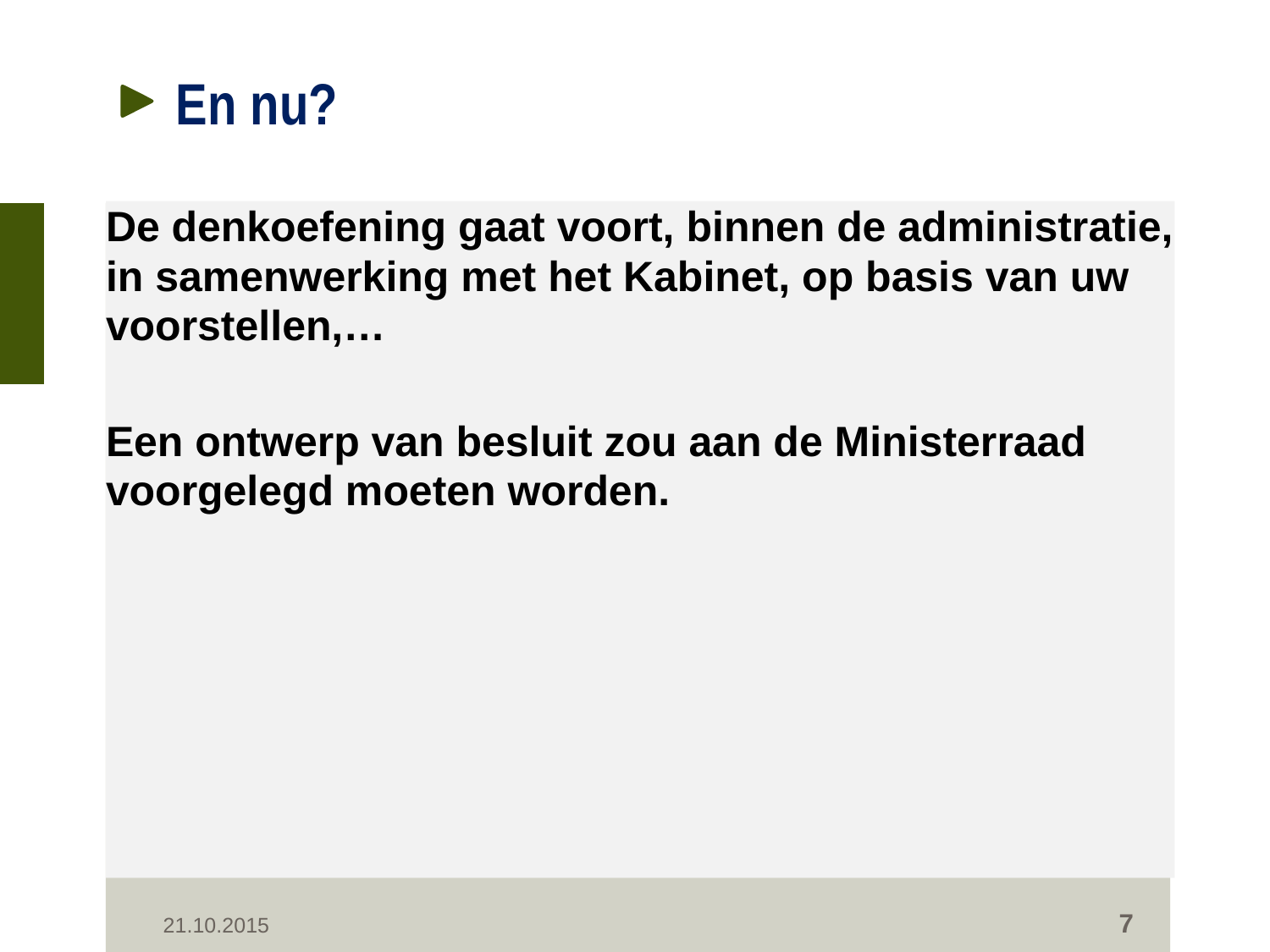

# En nu?
De denkoefening gaat voort, binnen de administratie, in samenwerking met het Kabinet, op basis van uw voorstellen,…

Een ontwerp van besluit zou aan de Ministerraad voorgelegd moeten worden.

7
21.10.2015